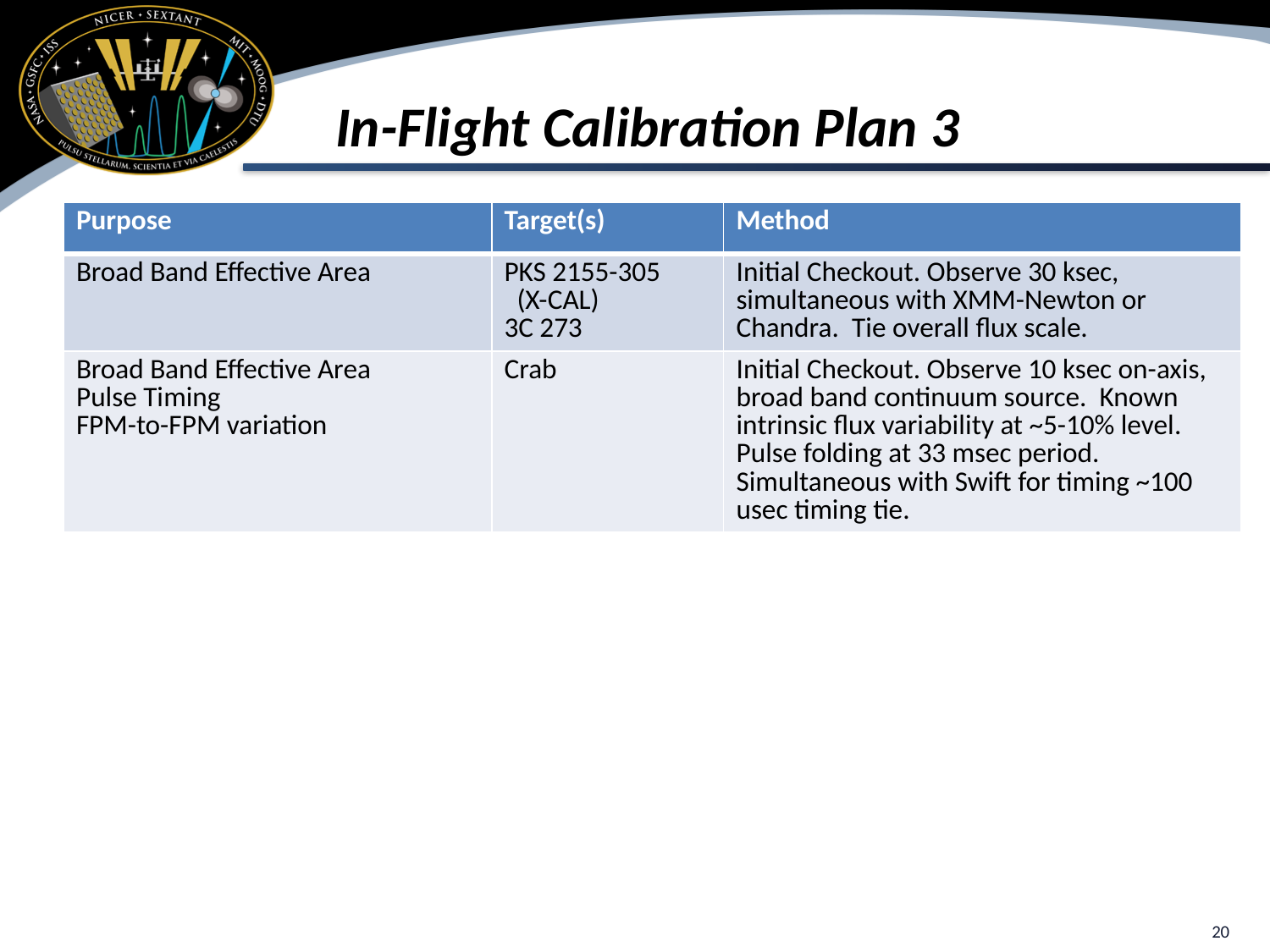

# In-Flight Calibration Plan 3

| Purpose | Target(s) | Method |
| --- | --- | --- |
| Broad Band Effective Area | PKS 2155-305 (X-CAL) 3C 273 | Initial Checkout. Observe 30 ksec, simultaneous with XMM-Newton or Chandra. Tie overall flux scale. |
| Broad Band Effective Area Pulse Timing FPM-to-FPM variation | Crab | Initial Checkout. Observe 10 ksec on-axis, broad band continuum source. Known intrinsic flux variability at ~5-10% level. Pulse folding at 33 msec period. Simultaneous with Swift for timing ~100 usec timing tie. |